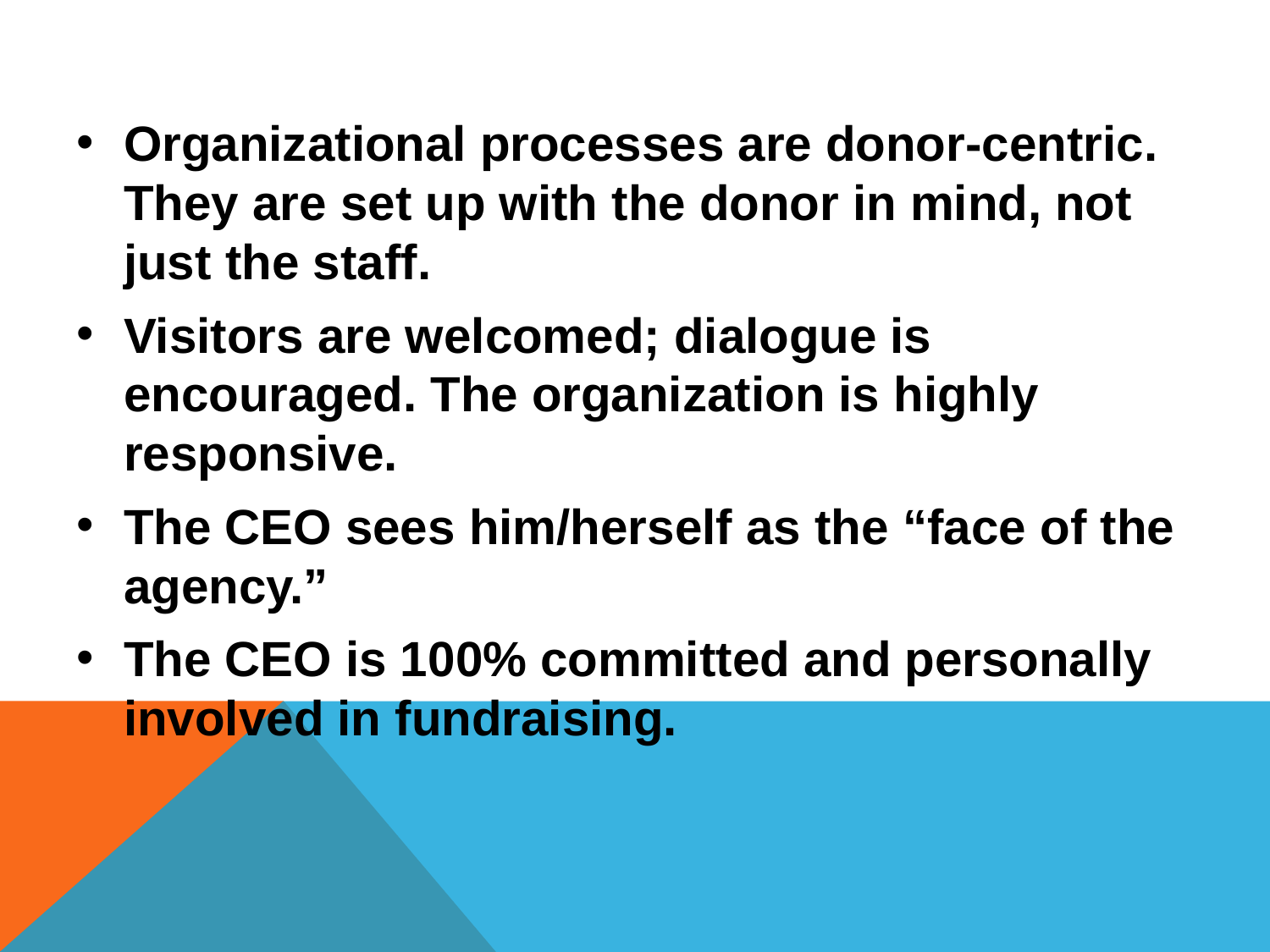

#
Organizational processes are donor-centric. They are set up with the donor in mind, not just the staff.
Visitors are welcomed; dialogue is encouraged. The organization is highly responsive.
The CEO sees him/herself as the “face of the agency.”
The CEO is 100% committed and personally involved in fundraising.